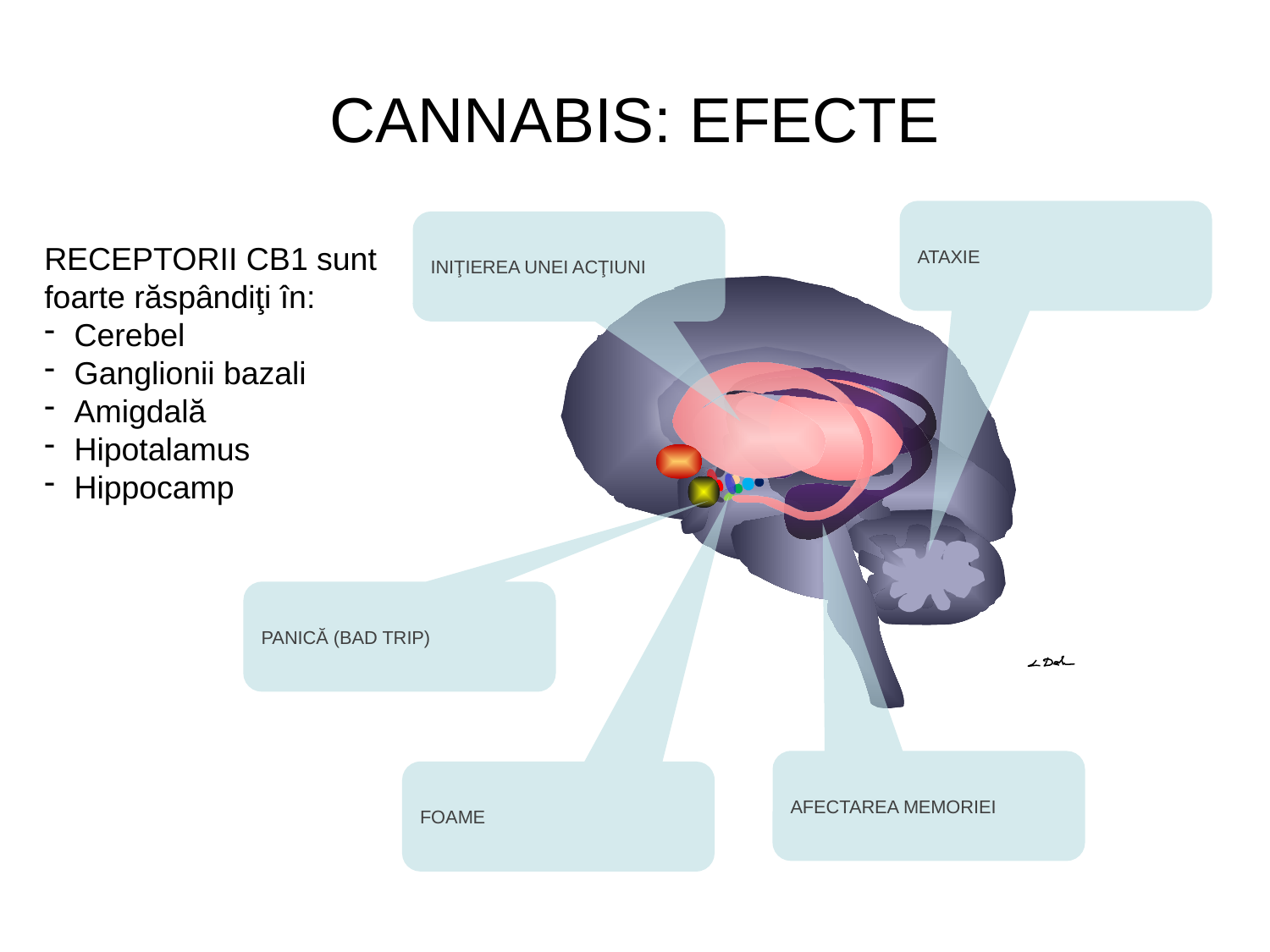

# CANNABIS: EFECTE
ATAXIE
INIŢIEREA UNEI ACŢIUNI
RECEPTORII CB1 sunt foarte răspândiţi în:
Cerebel
Ganglionii bazali
Amigdală
Hipotalamus
Hippocamp

PANICĂ (BAD TRIP)

AFECTAREA MEMORIEI
FOAME